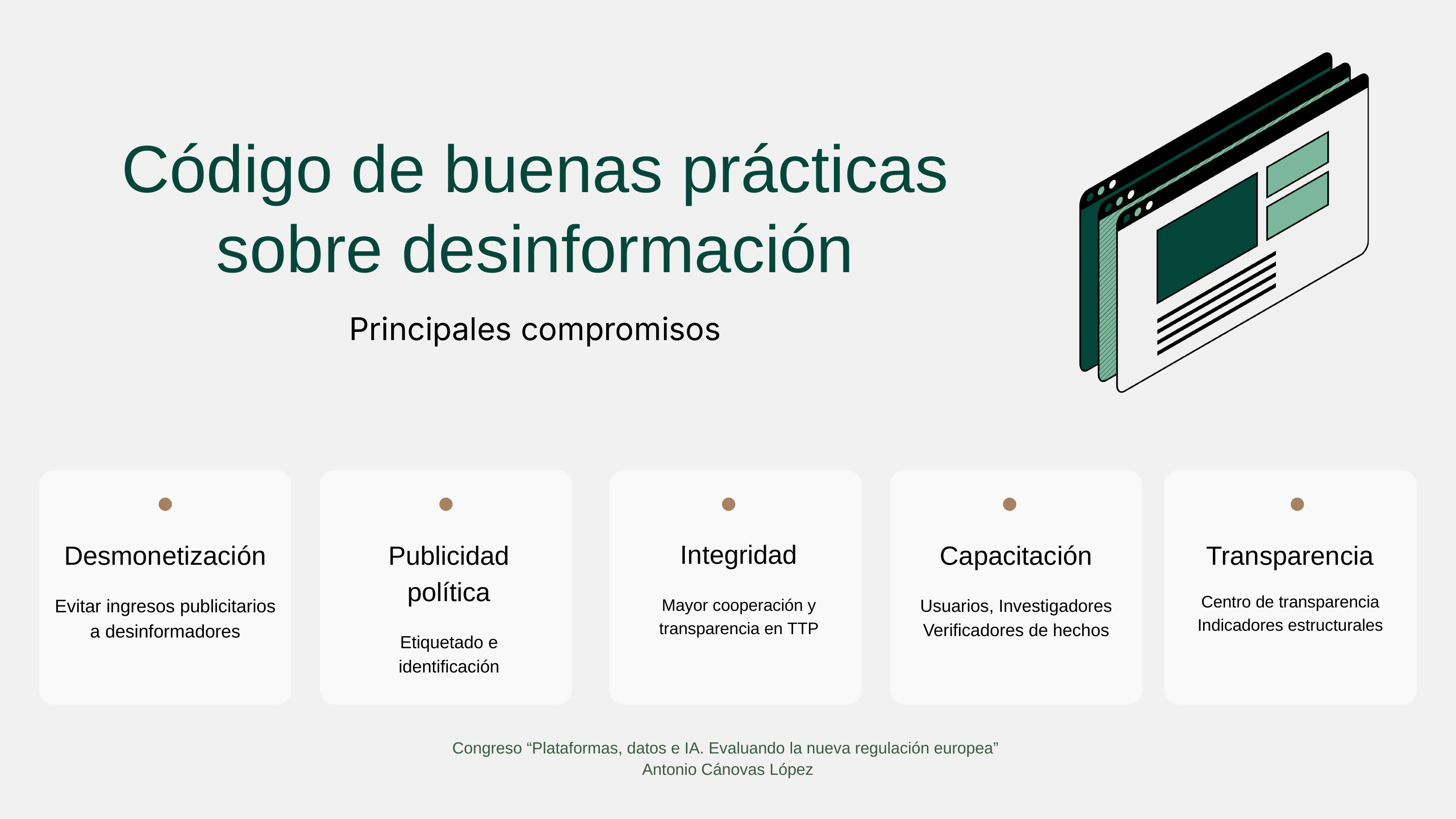

Código de buenas prácticas sobre desinformación
Principales compromisos

Desmonetización
Evitar ingresos publicitarios a desinformadores
Publicidad política
Etiquetado e identificación
Integridad
Mayor cooperación y transparencia en TTP
Capacitación
Usuarios, Investigadores
Verificadores de hechos
Transparencia
Centro de transparencia
Indicadores estructurales
Congreso “Plataformas, datos e IA. Evaluando la nueva regulación europea”
Antonio Cánovas López